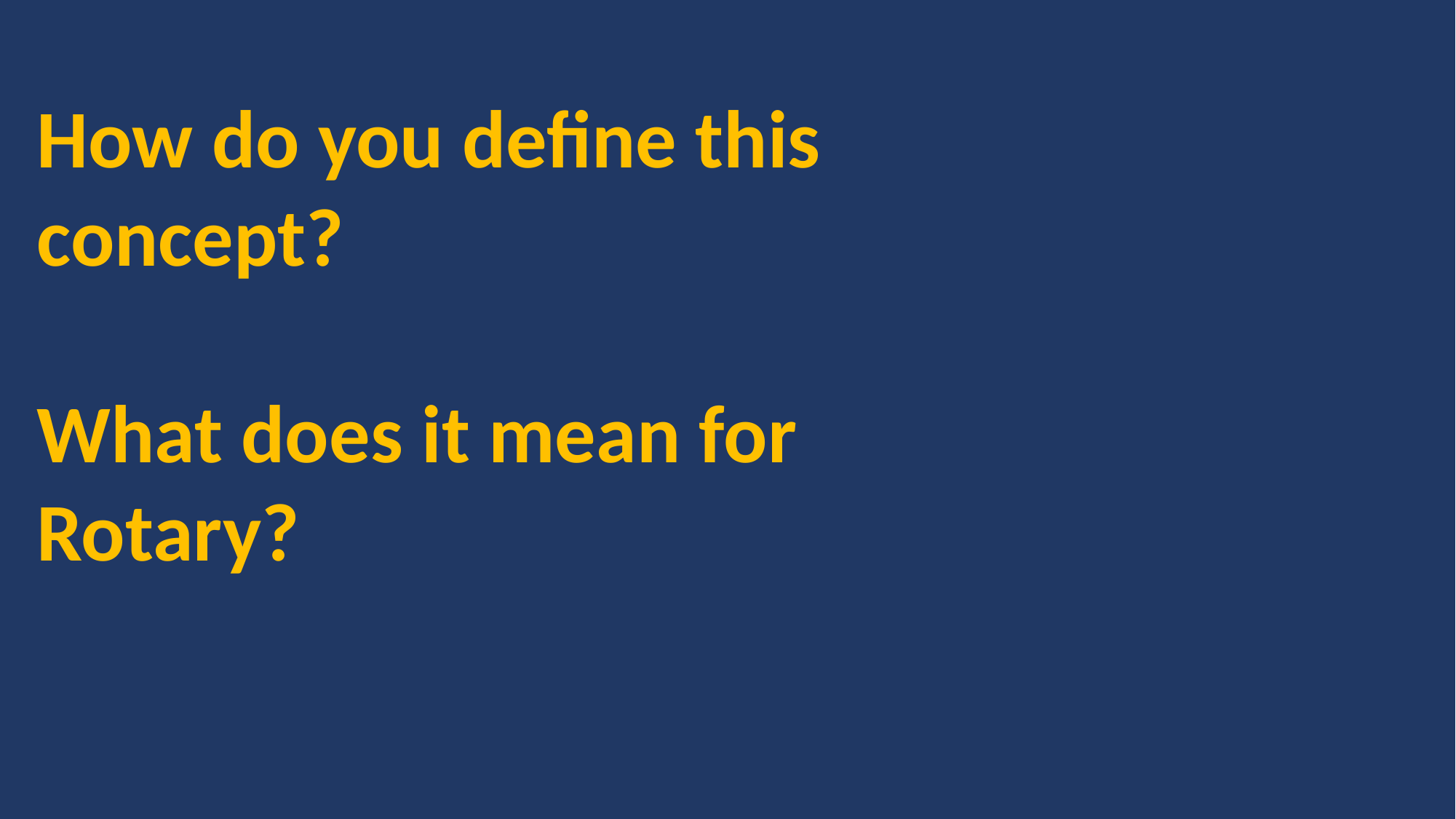

How do you define this concept?

What does it mean for Rotary?